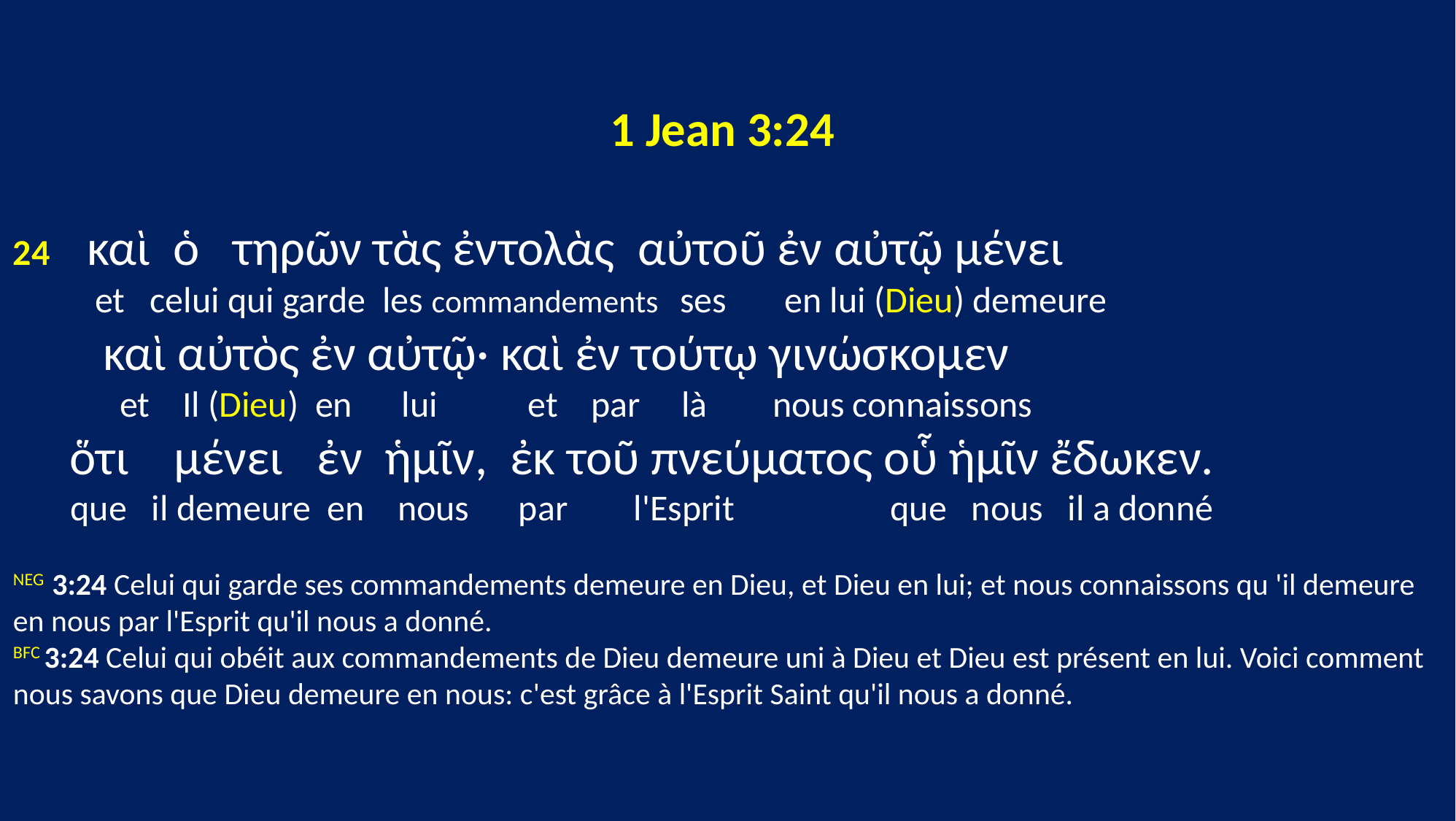

1 Jean 3:24

24   καὶ  ὁ   τηρῶν τὰς ἐντολὰς  αὐτοῦ ἐν αὐτῷ μένει
          et   celui qui garde  les commandements   ses       en lui (Dieu) demeure
        καὶ αὐτὸς ἐν αὐτῷ· καὶ ἐν τούτῳ γινώσκομεν
             et    Il (Dieu)  en      lui           et    par     là        nous connaissons
     ὅτι    μένει   ἐν  ἡμῖν,  ἐκ τοῦ πνεύματος οὗ ἡμῖν ἔδωκεν.
       que   il demeure  en    nous      par        l'Esprit                   que   nous   il a donné

NEG  3:24 Celui qui garde ses commandements demeure en Dieu, et Dieu en lui; et nous connaissons qu 'il demeure en nous par l'Esprit qu'il nous a donné.
BFC 3:24 Celui qui obéit aux commandements de Dieu demeure uni à Dieu et Dieu est présent en lui. Voici comment nous savons que Dieu demeure en nous: c'est grâce à l'Esprit Saint qu'il nous a donné.